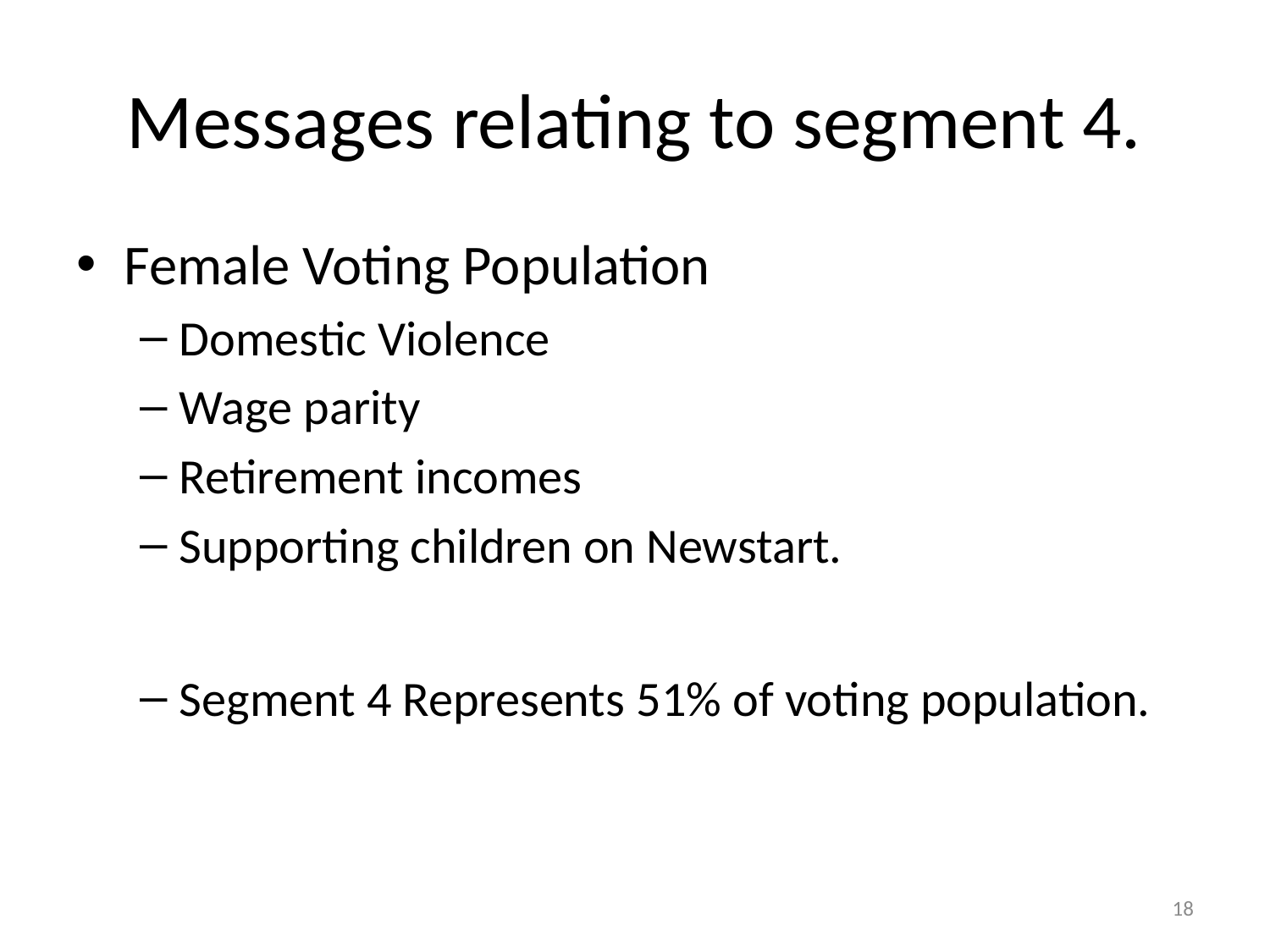

# Messages relating to segment 4.
Female Voting Population
Domestic Violence
Wage parity
Retirement incomes
Supporting children on Newstart.

Segment 4 Represents 51% of voting population.

18